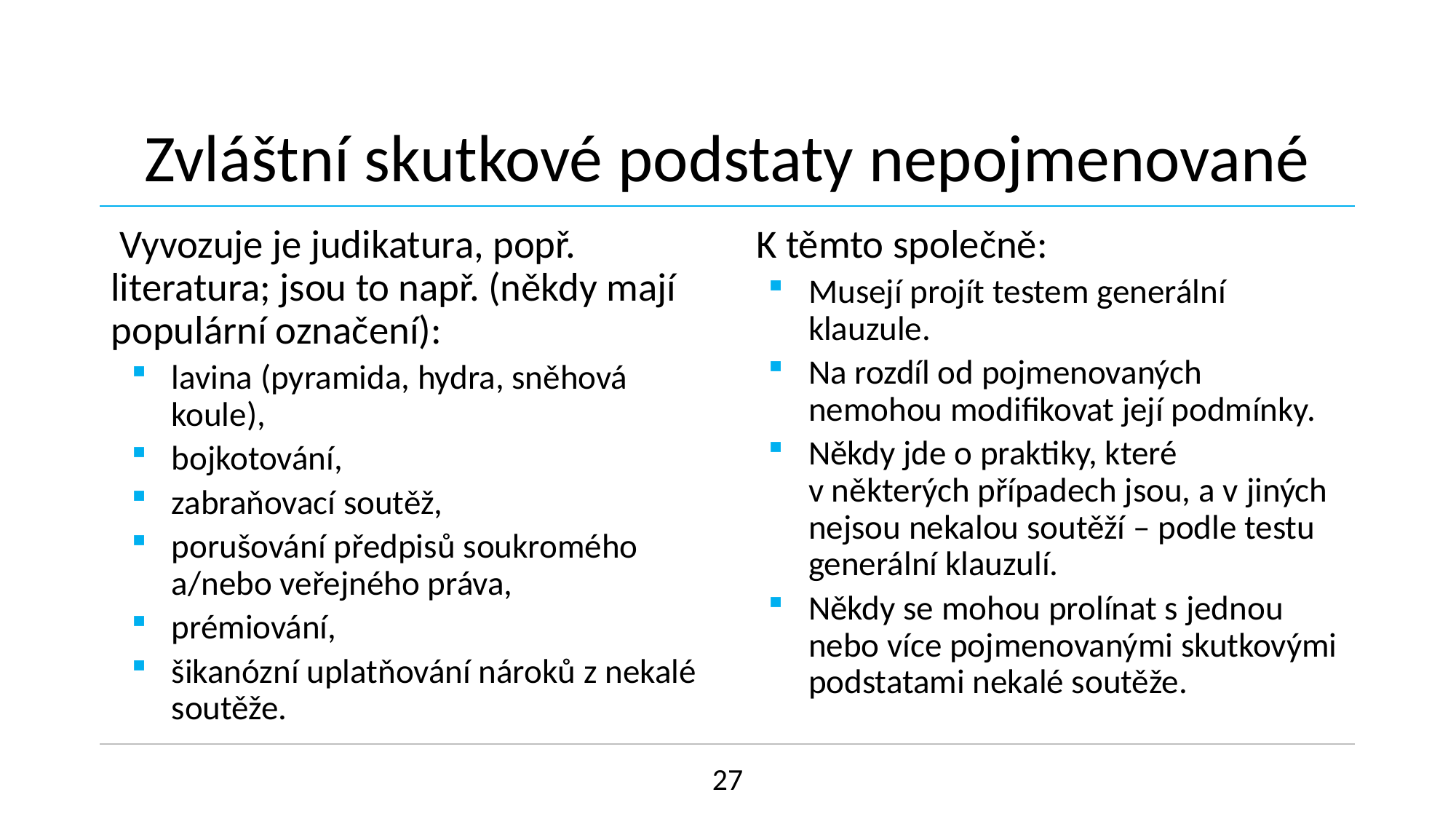

# Zvláštní skutkové podstaty nepojmenované
Vyvozuje je judikatura, popř. literatura; jsou to např. (někdy mají populární označení):
lavina (pyramida, hydra, sněhová koule),
bojkotování,
zabraňovací soutěž,
porušování předpisů soukromého a/nebo veřejného práva,
prémiování,
šikanózní uplatňování nároků z nekalé soutěže.
K těmto společně:
Musejí projít testem generální klauzule.
Na rozdíl od pojmenovaných nemohou modifikovat její podmínky.
Někdy jde o praktiky, které v některých případech jsou, a v jiných nejsou nekalou soutěží – podle testu generální klauzulí.
Někdy se mohou prolínat s jednou nebo více pojmenovanými skutkovými podstatami nekalé soutěže.